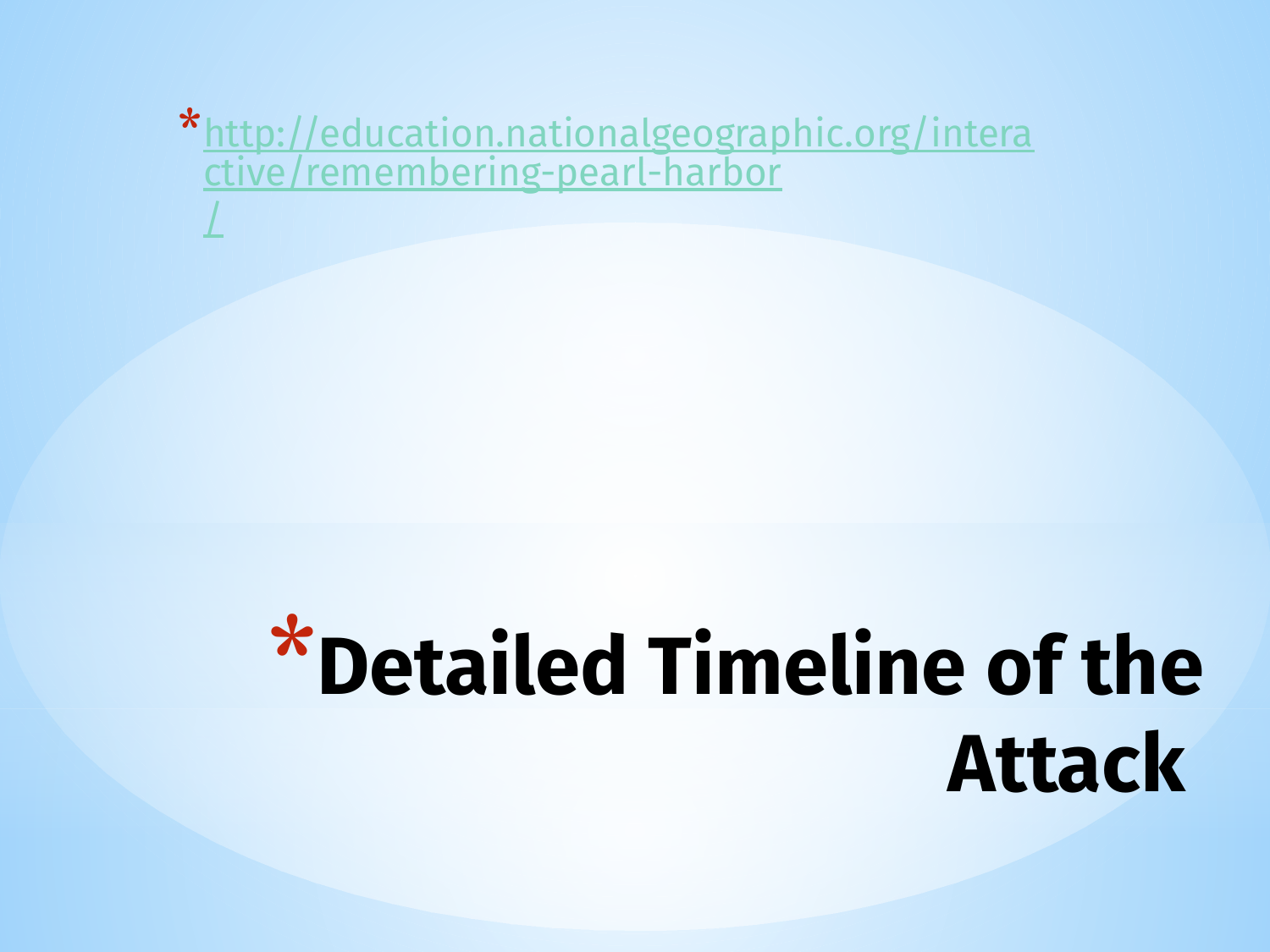

http://education.nationalgeographic.org/interactive/remembering-pearl-harbor/

# Detailed Timeline of the Attack